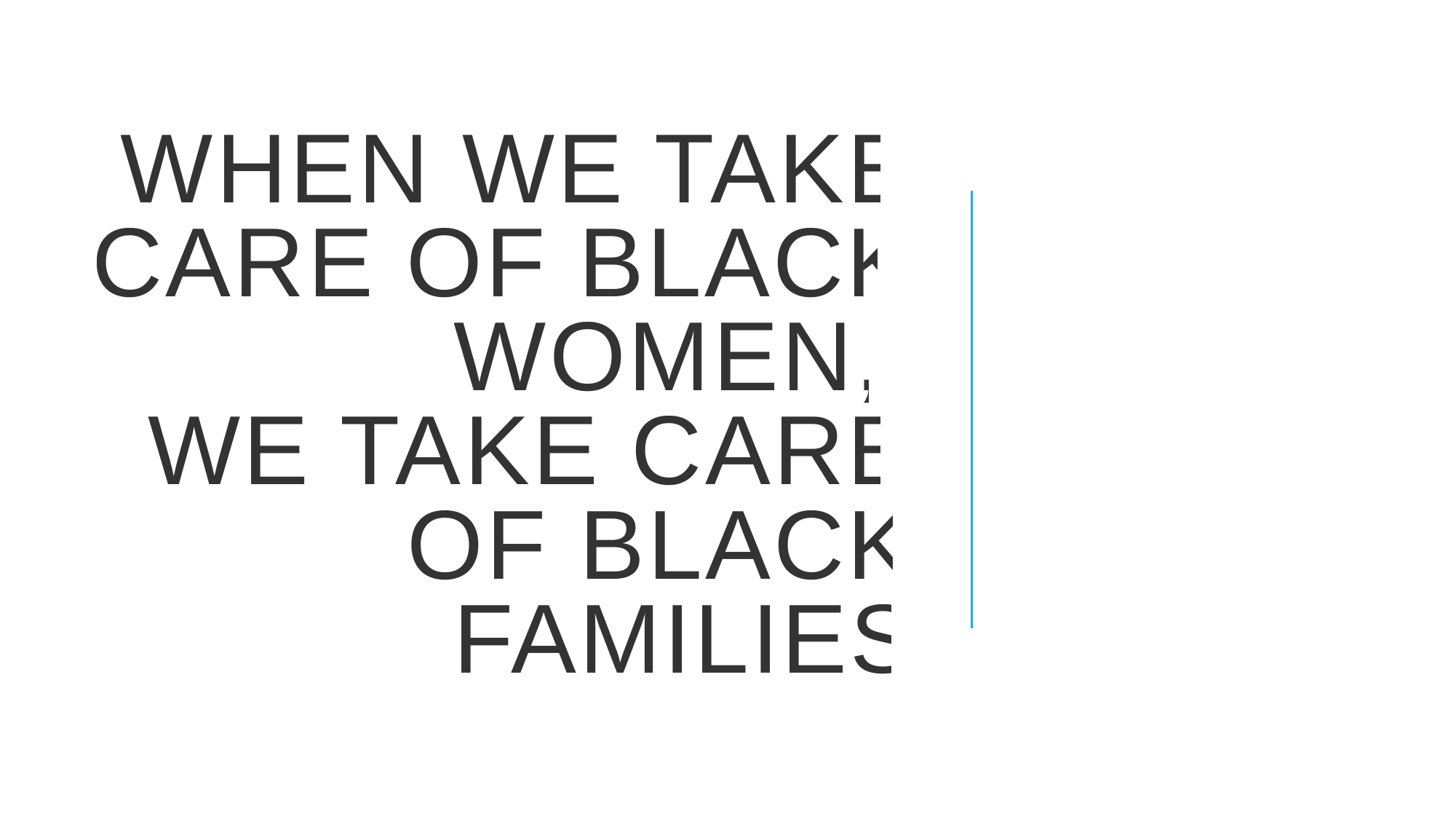

# WHEN WE TAKE CARE OF BLACK WOMEN, WE TAKE CARE OF BLACK FAMILIES